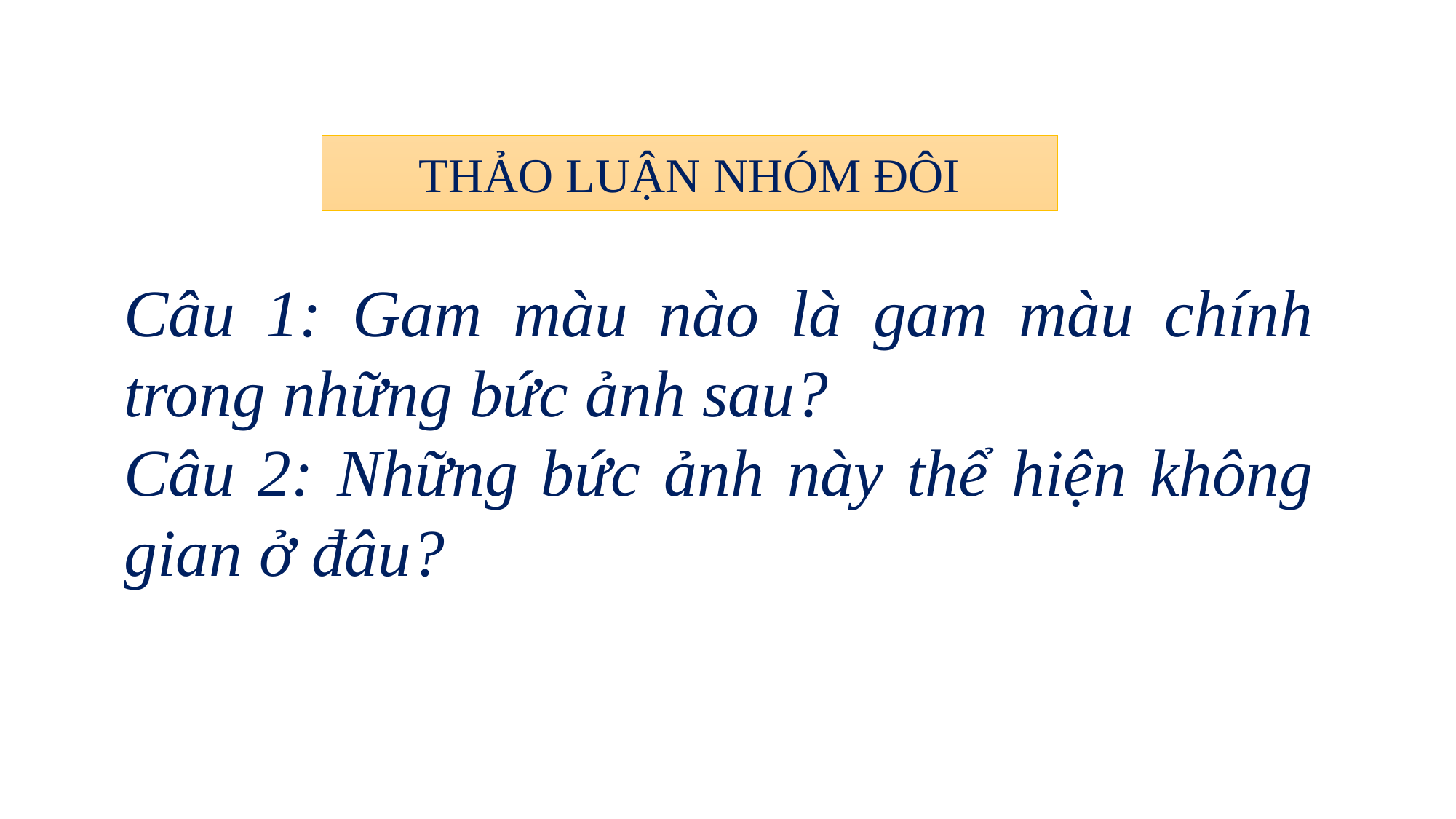

THẢO LUẬN NHÓM ĐÔI

Câu 1: Gam màu nào là gam màu chính trong những bức ảnh sau?
Câu 2: Những bức ảnh này thể hiện không gian ở đâu?